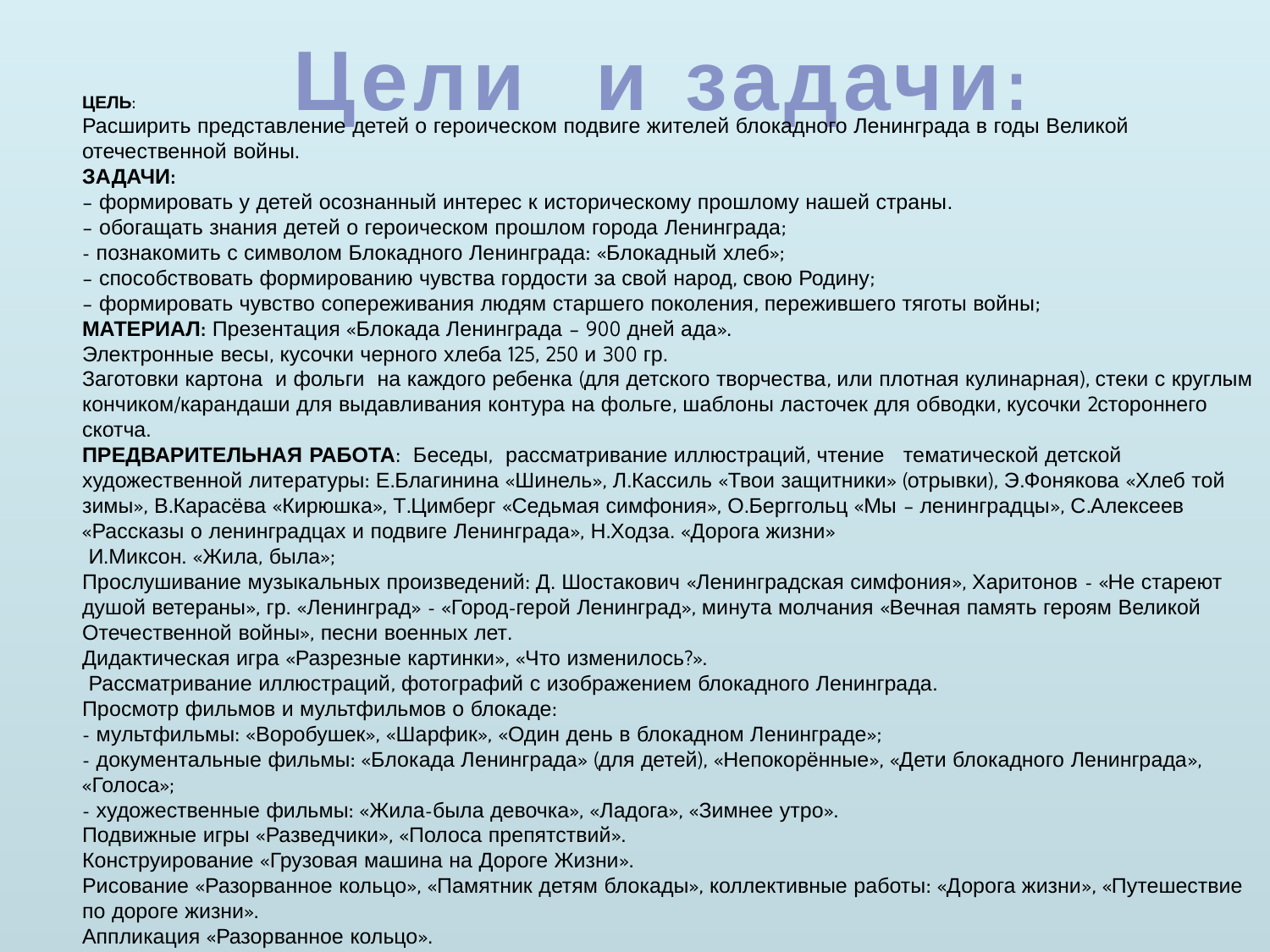

Цели  и задачи:
ЦЕЛЬ:
Расширить представление детей о героическом подвиге жителей блокадного Ленинграда в годы Великой отечественной войны.
ЗАДАЧИ:
– формировать у детей осознанный интерес к историческому прошлому нашей страны.
– обогащать знания детей о героическом прошлом города Ленинграда;
- познакомить с символом Блокадного Ленинграда: «Блокадный хлеб»;
– способствовать формированию чувства гордости за свой народ, свою Родину;
– формировать чувство сопереживания людям старшего поколения, пережившего тяготы войны;
МАТЕРИАЛ: Презентация «Блокада Ленинграда – 900 дней ада».
Электронные весы, кусочки черного хлеба 125, 250 и 300 гр.
Заготовки картона  и фольги  на каждого ребенка (для детского творчества, или плотная кулинарная), стеки с круглым кончиком/карандаши для выдавливания контура на фольге, шаблоны ласточек для обводки, кусочки 2стороннего скотча.
ПРЕДВАРИТЕЛЬНАЯ РАБОТА:  Беседы,  рассматривание иллюстраций, чтение   тематической детской художественной литературы: Е.Благинина «Шинель», Л.Кассиль «Твои защитники» (отрывки), Э.Фонякова «Хлеб той зимы», В.Карасёва «Кирюшка», Т.Цимберг «Седьмая симфония», О.Берггольц «Мы – ленинградцы», С.Алексеев «Рассказы о ленинградцах и подвиге Ленинграда», Н.Ходза. «Дорога жизни»
 И.Миксон. «Жила, была»;
Прослушивание музыкальных произведений: Д. Шостакович «Ленинградская симфония», Харитонов - «Не стареют душой ветераны», гр. «Ленинград» - «Город-герой Ленинград», минута молчания «Вечная память героям Великой Отечественной войны», песни военных лет.
Дидактическая игра «Разрезные картинки», «Что изменилось?».
 Рассматривание иллюстраций, фотографий с изображением блокадного Ленинграда.
Просмотр фильмов и мультфильмов о блокаде:
- мультфильмы: «Воробушек», «Шарфик», «Один день в блокадном Ленинграде»;
- документальные фильмы: «Блокада Ленинграда» (для детей), «Непокорённые», «Дети блокадного Ленинграда», «Голоса»;
- художественные фильмы: «Жила-была девочка», «Ладога», «Зимнее утро».
Подвижные игры «Разведчики», «Полоса препятствий».
Конструирование «Грузовая машина на Дороге Жизни».
Рисование «Разорванное кольцо», «Памятник детям блокады», коллективные работы: «Дорога жизни», «Путешествие по дороге жизни».
Аппликация «Разорванное кольцо».